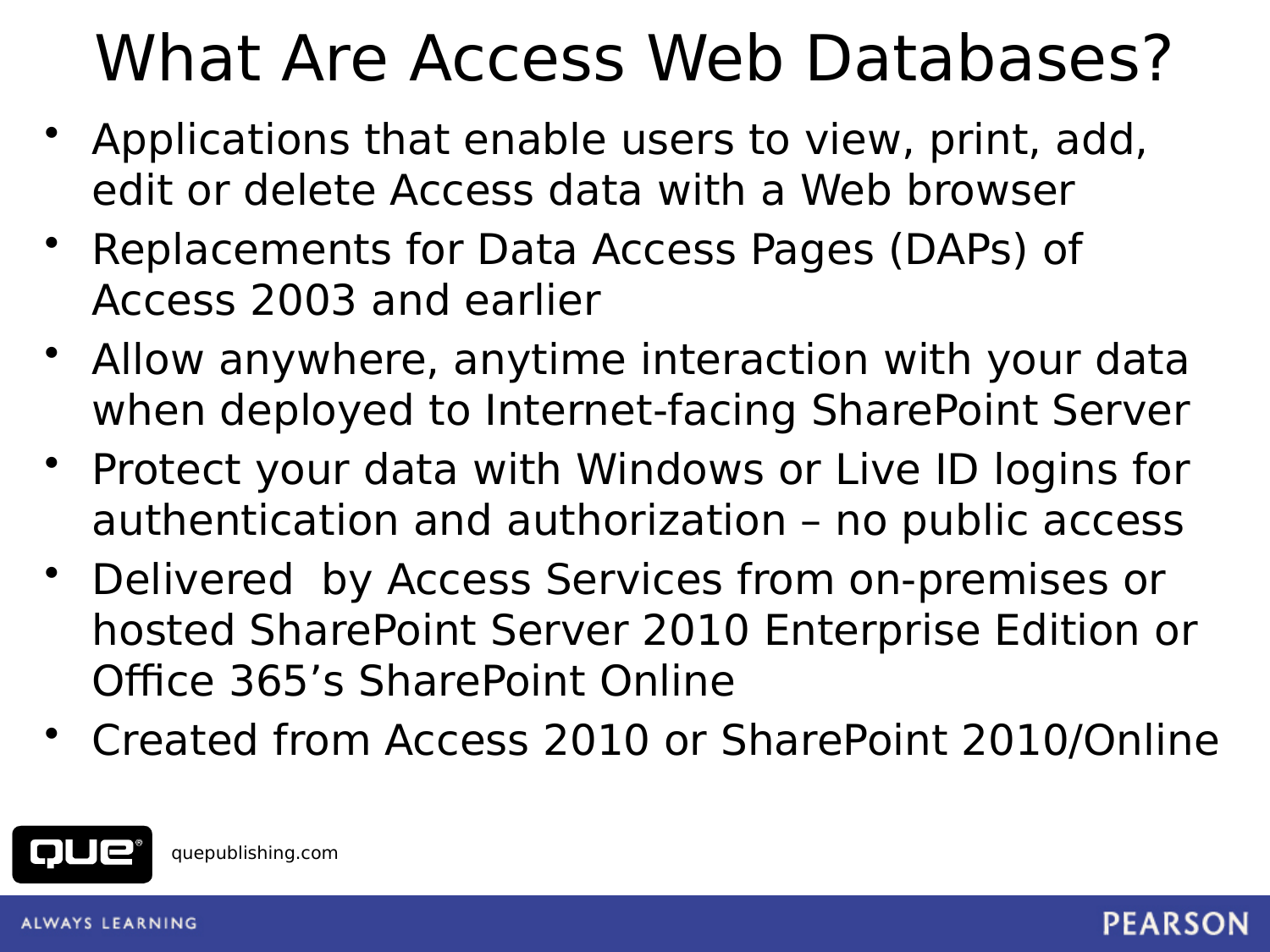

# What Are Access Web Databases?
Applications that enable users to view, print, add, edit or delete Access data with a Web browser
Replacements for Data Access Pages (DAPs) of Access 2003 and earlier
Allow anywhere, anytime interaction with your data when deployed to Internet-facing SharePoint Server
Protect your data with Windows or Live ID logins for authentication and authorization – no public access
Delivered  by Access Services from on-premises or hosted SharePoint Server 2010 Enterprise Edition or Office 365’s SharePoint Online
Created from Access 2010 or SharePoint 2010/Online